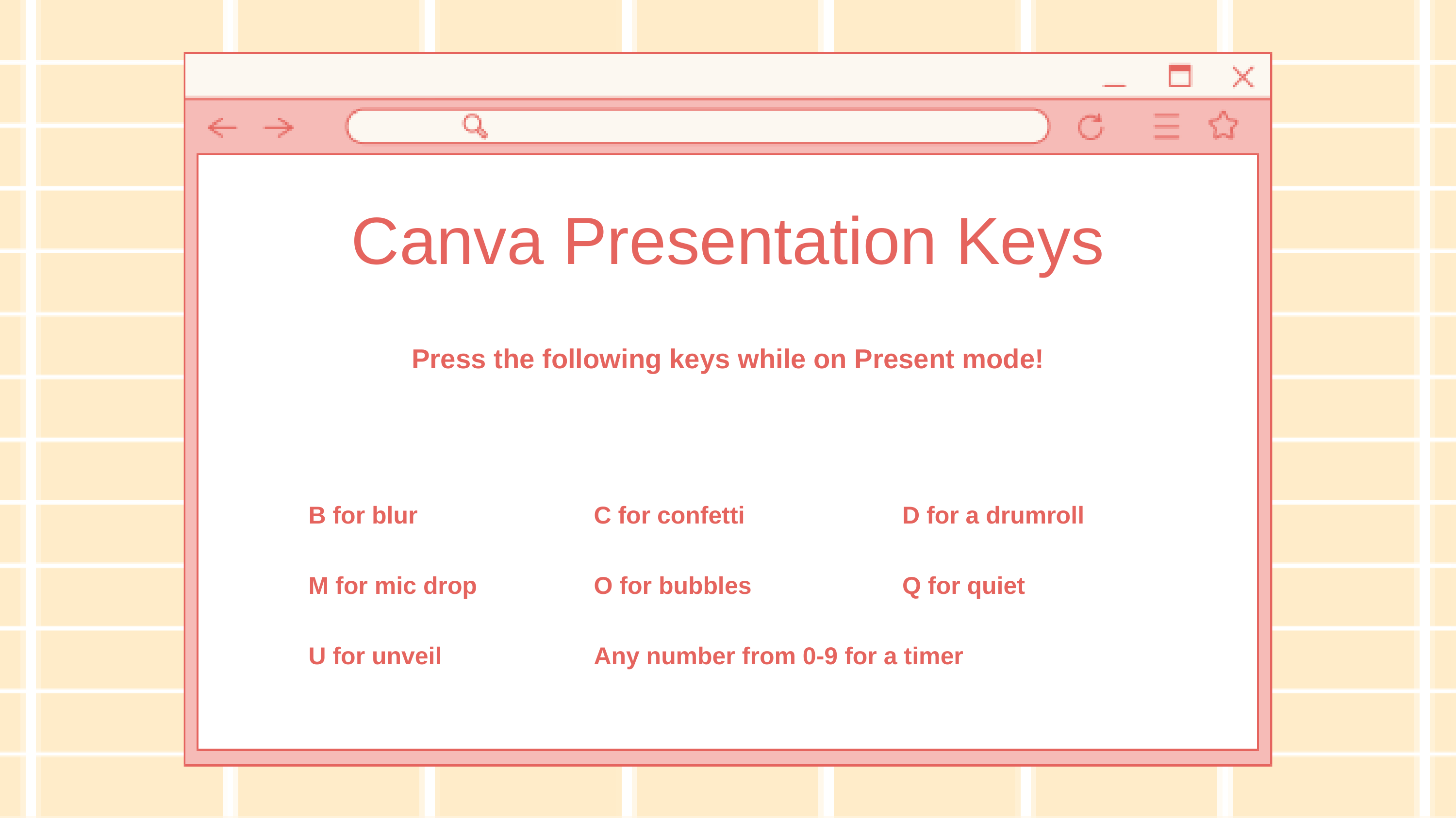

Canva Presentation Keys

Press the following keys while on Present mode!
B for blur
C for confetti
D for a drumroll
M for mic drop
O for bubbles
Q for quiet
U for unveil
Any number from 0-9 for a timer